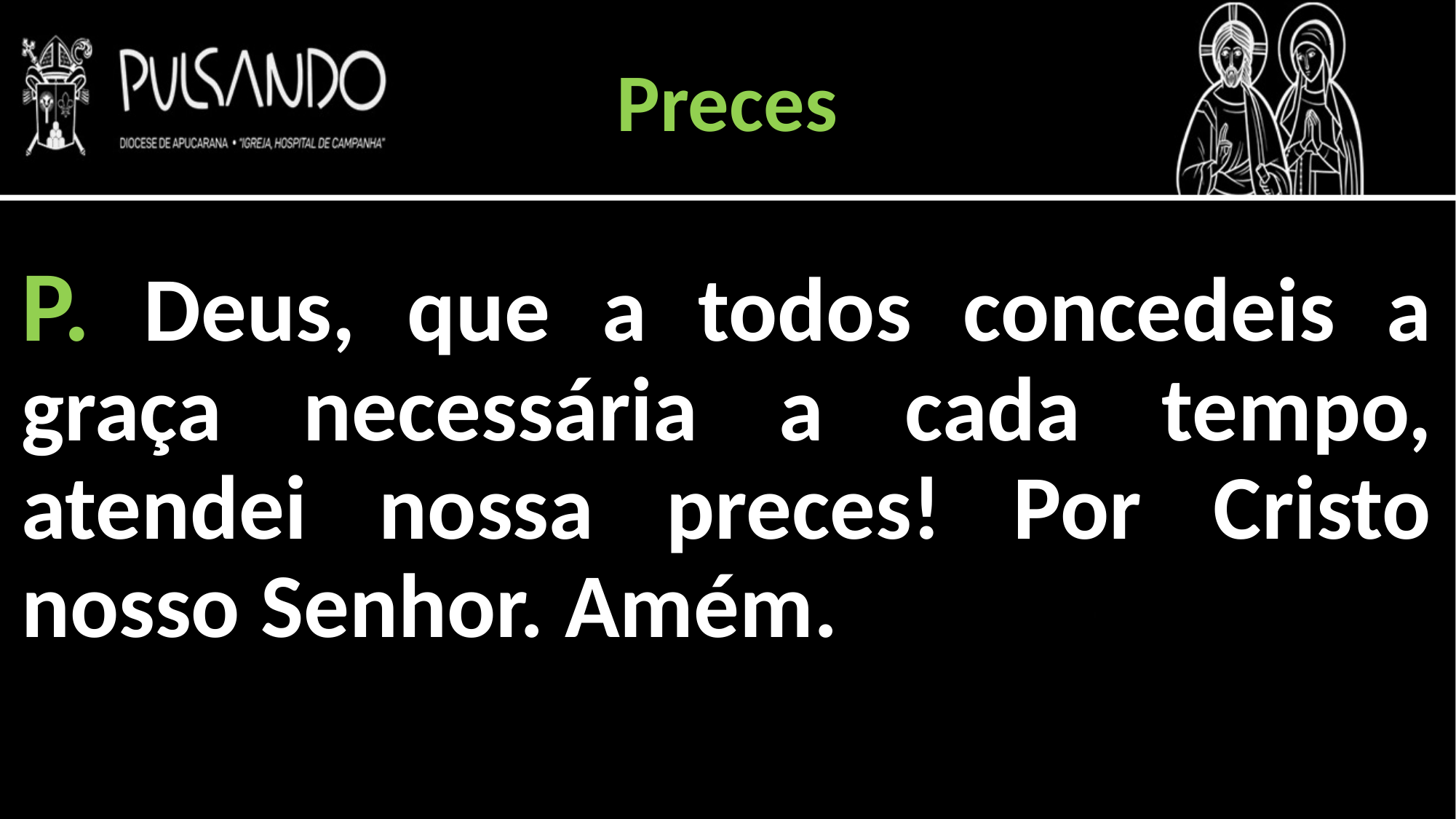

Preces
P. Deus, que a todos concedeis a graça necessária a cada tempo, atendei nossa preces! Por Cristo nosso Senhor. Amém.